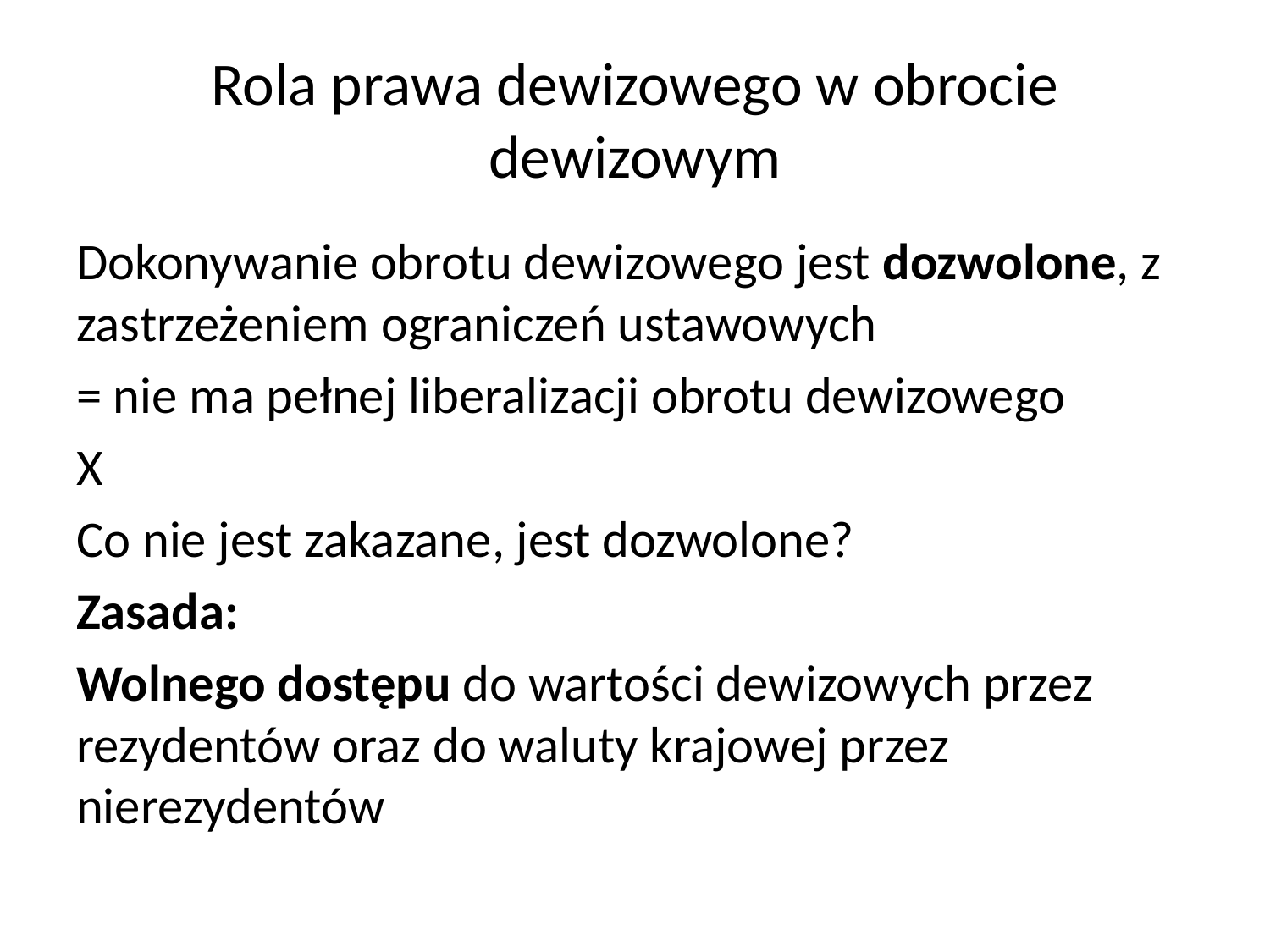

# Rola prawa dewizowego w obrocie dewizowym
Dokonywanie obrotu dewizowego jest dozwolone, z zastrzeżeniem ograniczeń ustawowych
= nie ma pełnej liberalizacji obrotu dewizowego
X
Co nie jest zakazane, jest dozwolone?
Zasada:
Wolnego dostępu do wartości dewizowych przez rezydentów oraz do waluty krajowej przez nierezydentów